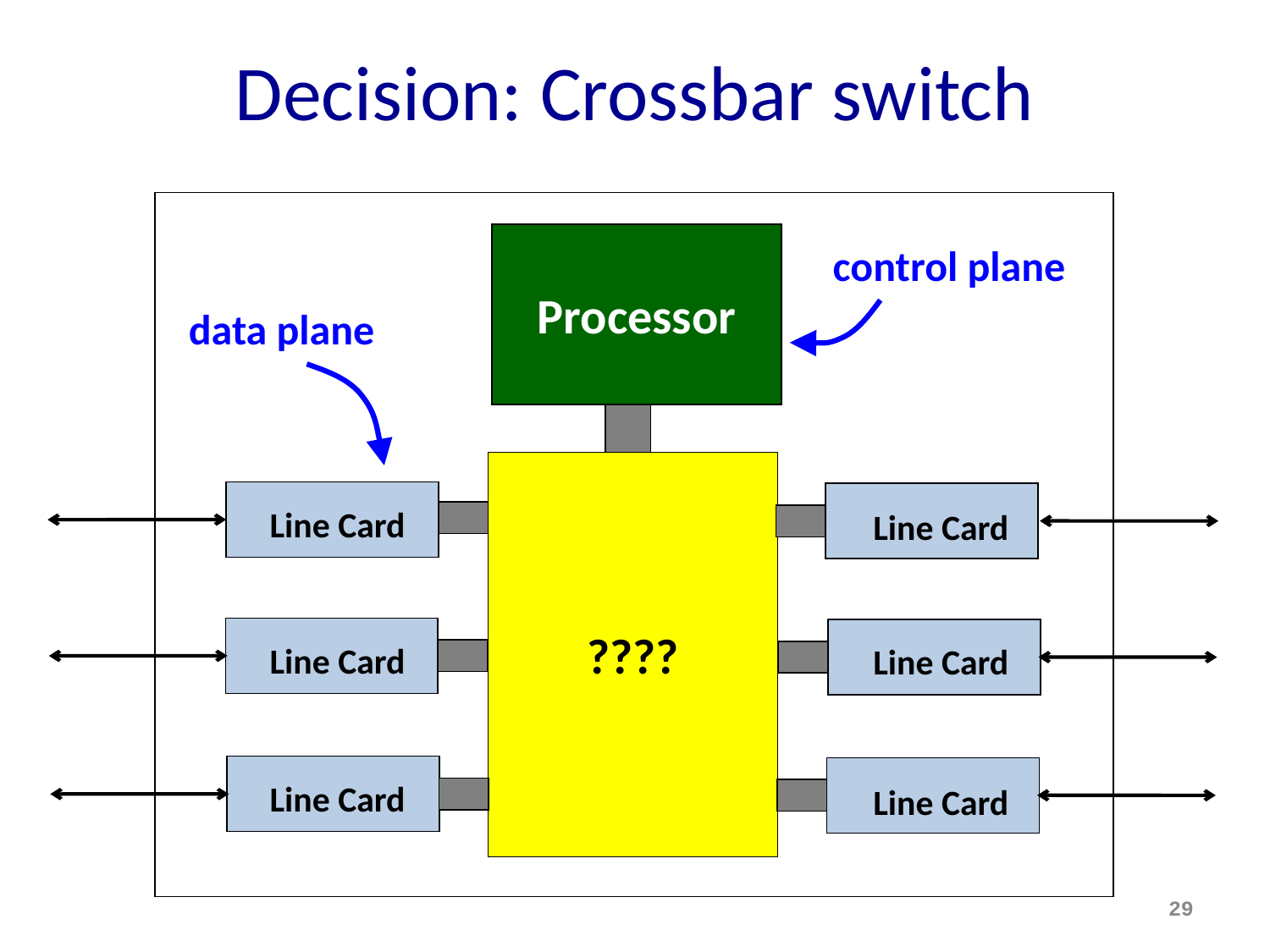

# Decision: Crossbar switch

Processor
control plane
data plane

????

Line Card
Line Card

Line Card
Line Card

Line Card
Line Card

29